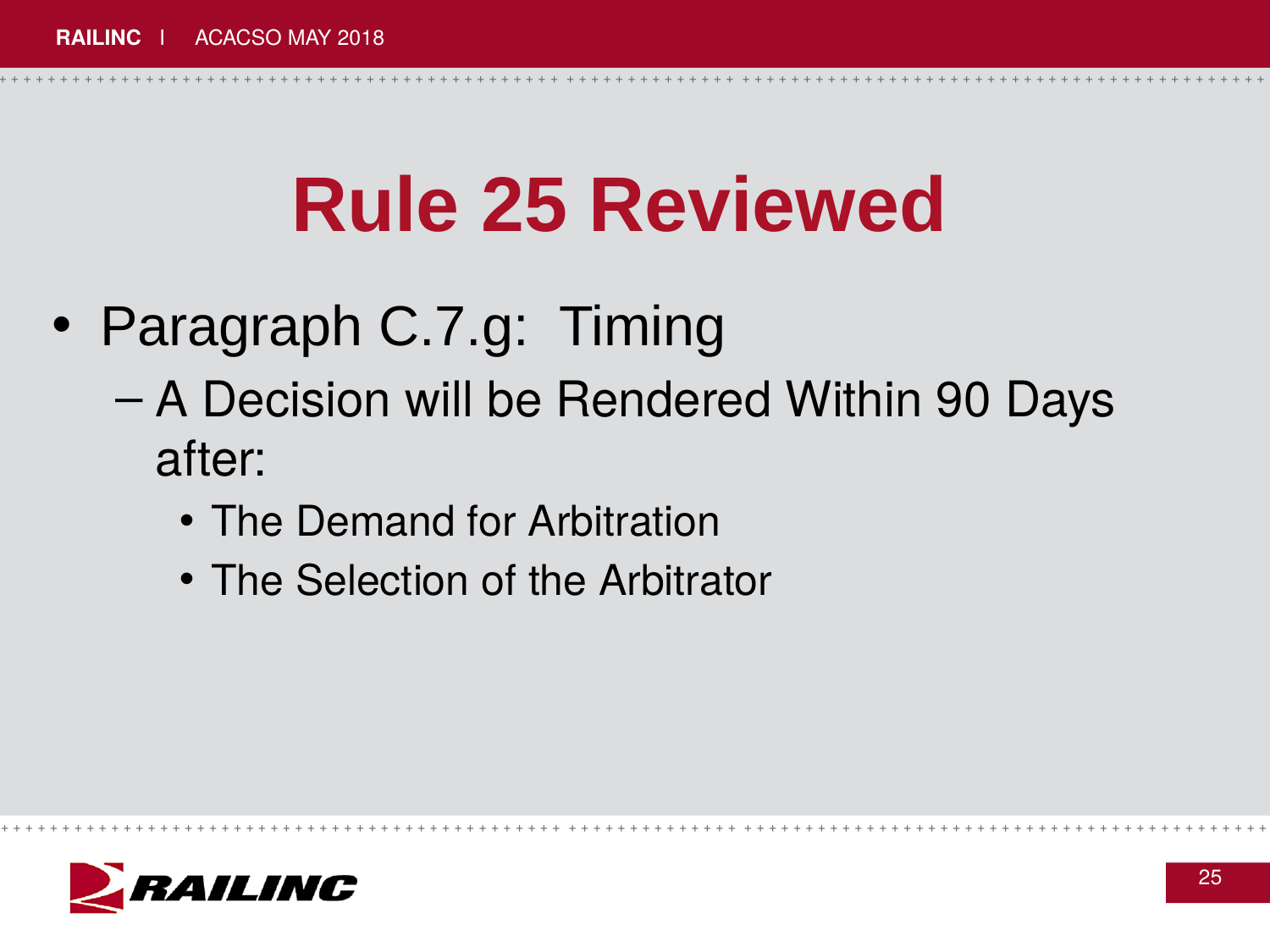

# Rule 25 Reviewed
Paragraph C.7.g:  Timing
A Decision will be Rendered Within 90 Days after:
The Demand for Arbitration
The Selection of the Arbitrator
25